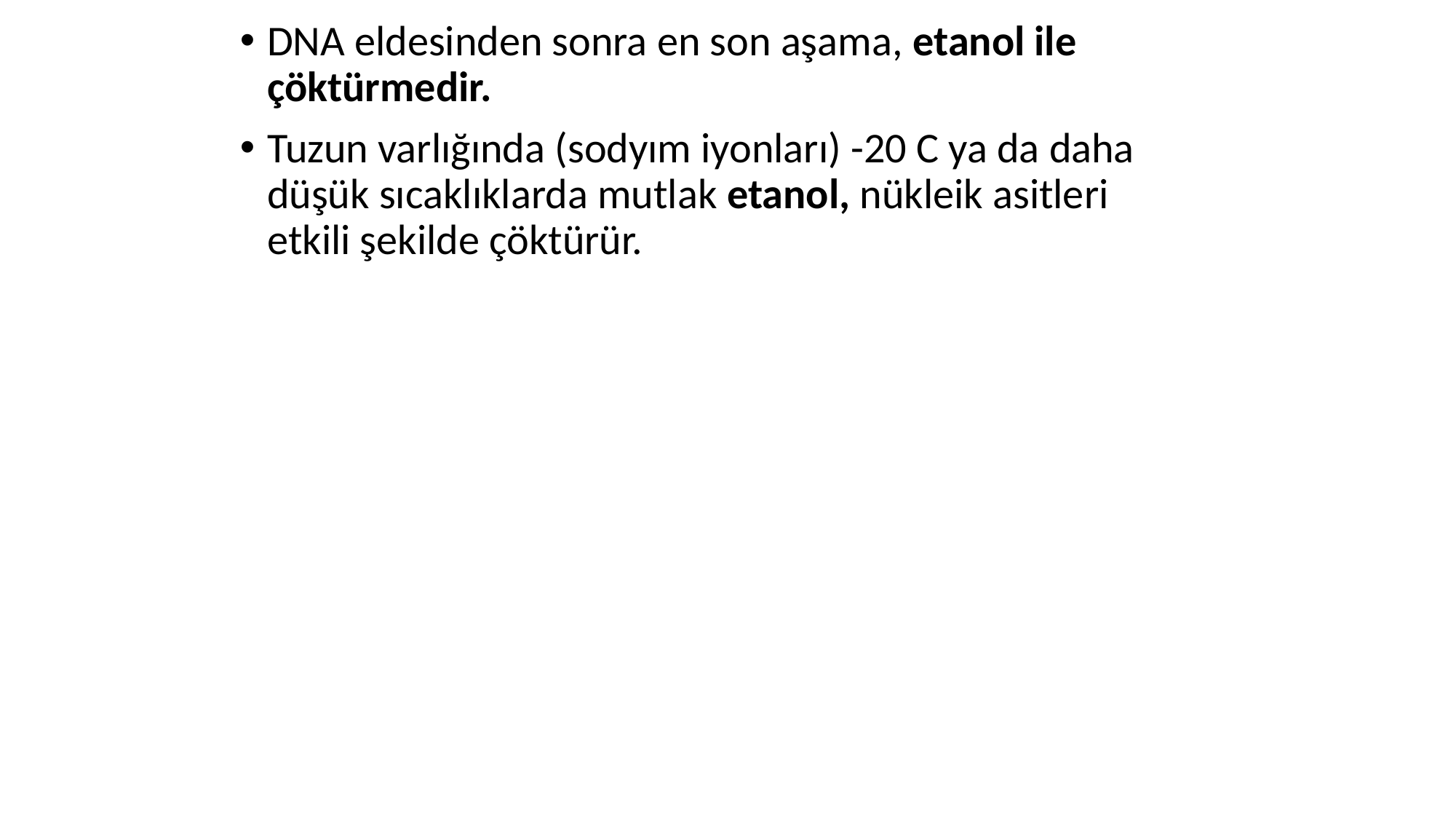

DNA eldesinden sonra en son aşama, etanol ile çöktürmedir.
Tuzun varlığında (sodyım iyonları) -20 C ya da daha düşük sıcaklıklarda mutlak etanol, nükleik asitleri etkili şekilde çöktürür.